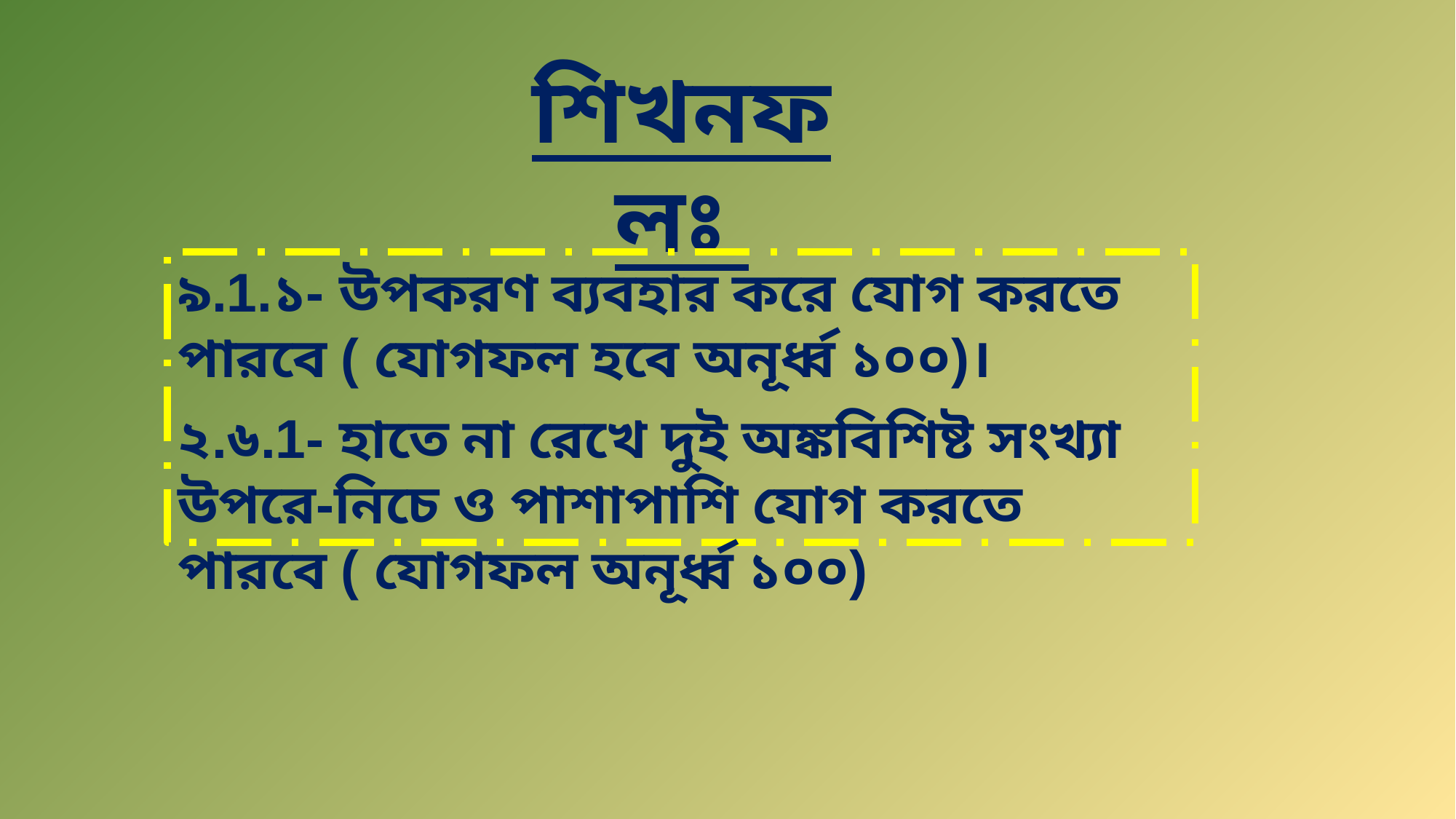

শিখনফলঃ
৯.1.১- উপকরণ ব্যবহার করে যোগ করতে পারবে ( যোগফল হবে অনূর্ধ্ব ১০০)।
২.৬.1- হাতে না রেখে দুই অঙ্কবিশিষ্ট সংখ্যা উপরে-নিচে ও পাশাপাশি যোগ করতে পারবে ( যোগফল অনূর্ধ্ব ১০০)